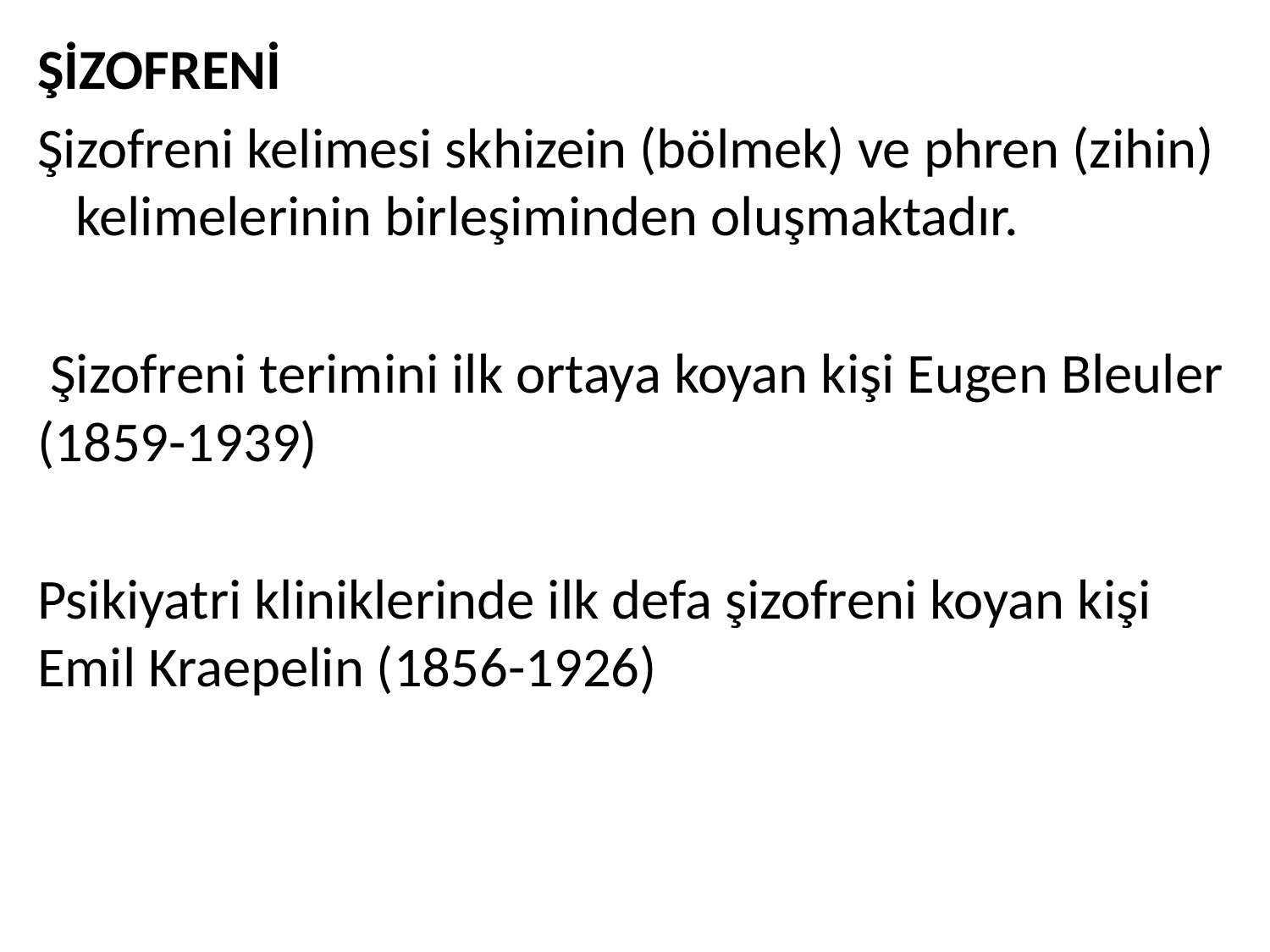

ŞİZOFRENİ
Şizofreni kelimesi skhizein (bölmek) ve phren (zihin)     kelimelerinin birleşiminden oluşmaktadır.

 Şizofreni terimini ilk ortaya koyan kişi Eugen Bleuler (1859-1939)

Psikiyatri kliniklerinde ilk defa şizofreni koyan kişi Emil Kraepelin (1856-1926)